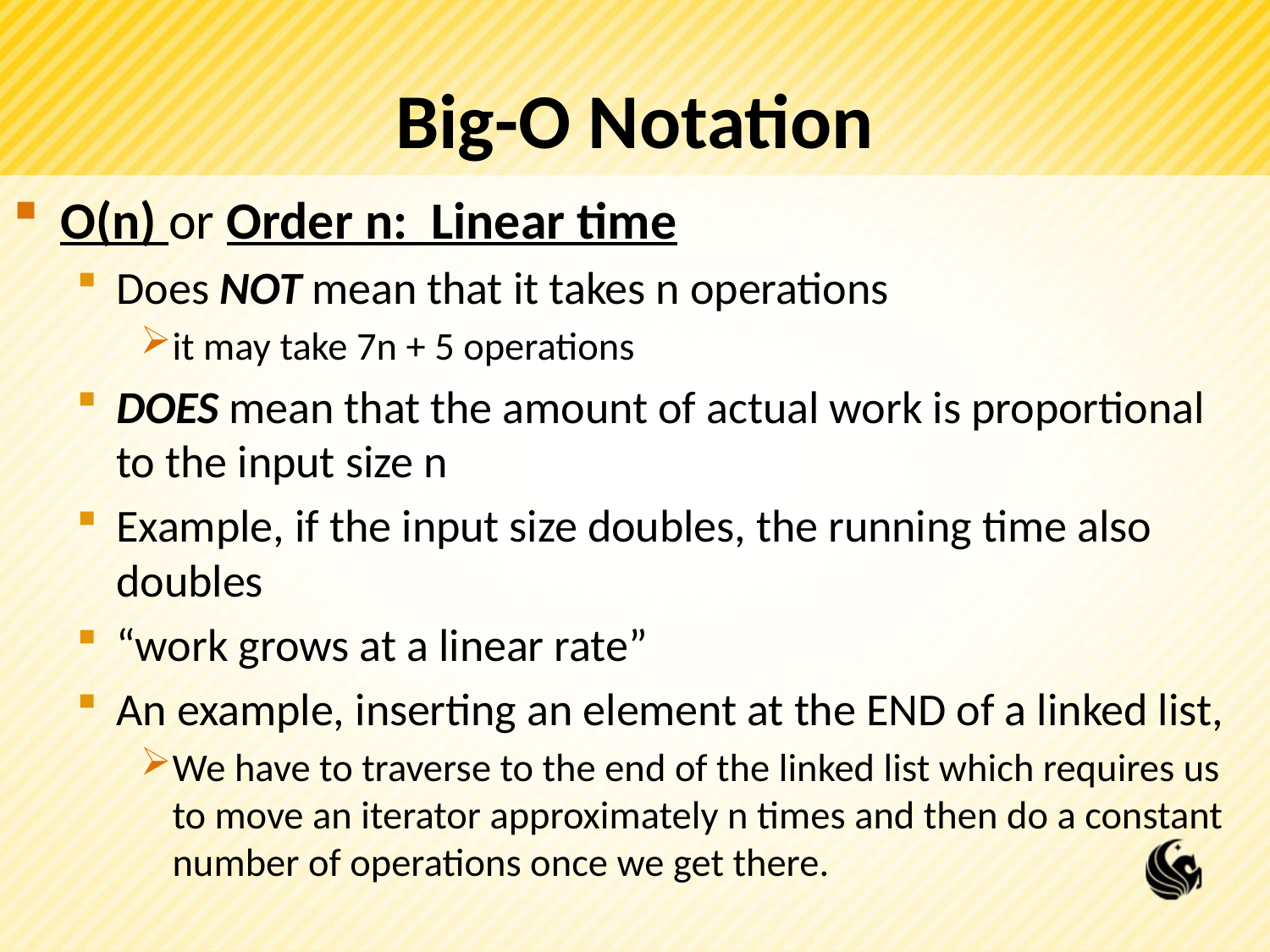

# Big-O Notation
O(n) or Order n:  Linear time
Does NOT mean that it takes n operations
it may take 7n + 5 operations
DOES mean that the amount of actual work is proportional to the input size n
Example, if the input size doubles, the running time also doubles
“work grows at a linear rate”
An example, inserting an element at the END of a linked list,
We have to traverse to the end of the linked list which requires us to move an iterator approximately n times and then do a constant number of operations once we get there.